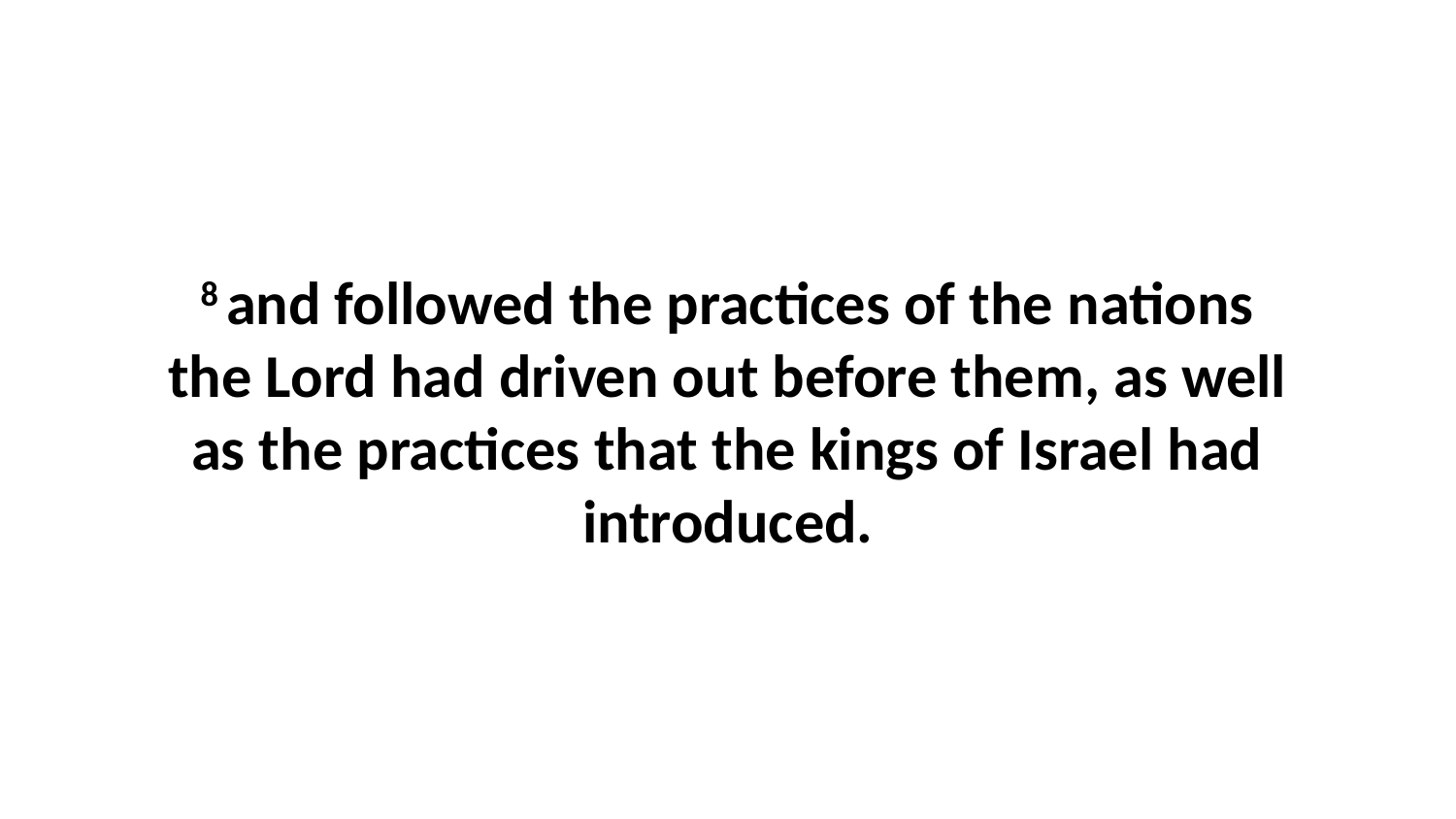

8 and followed the practices of the nations the Lord had driven out before them, as well as the practices that the kings of Israel had introduced.